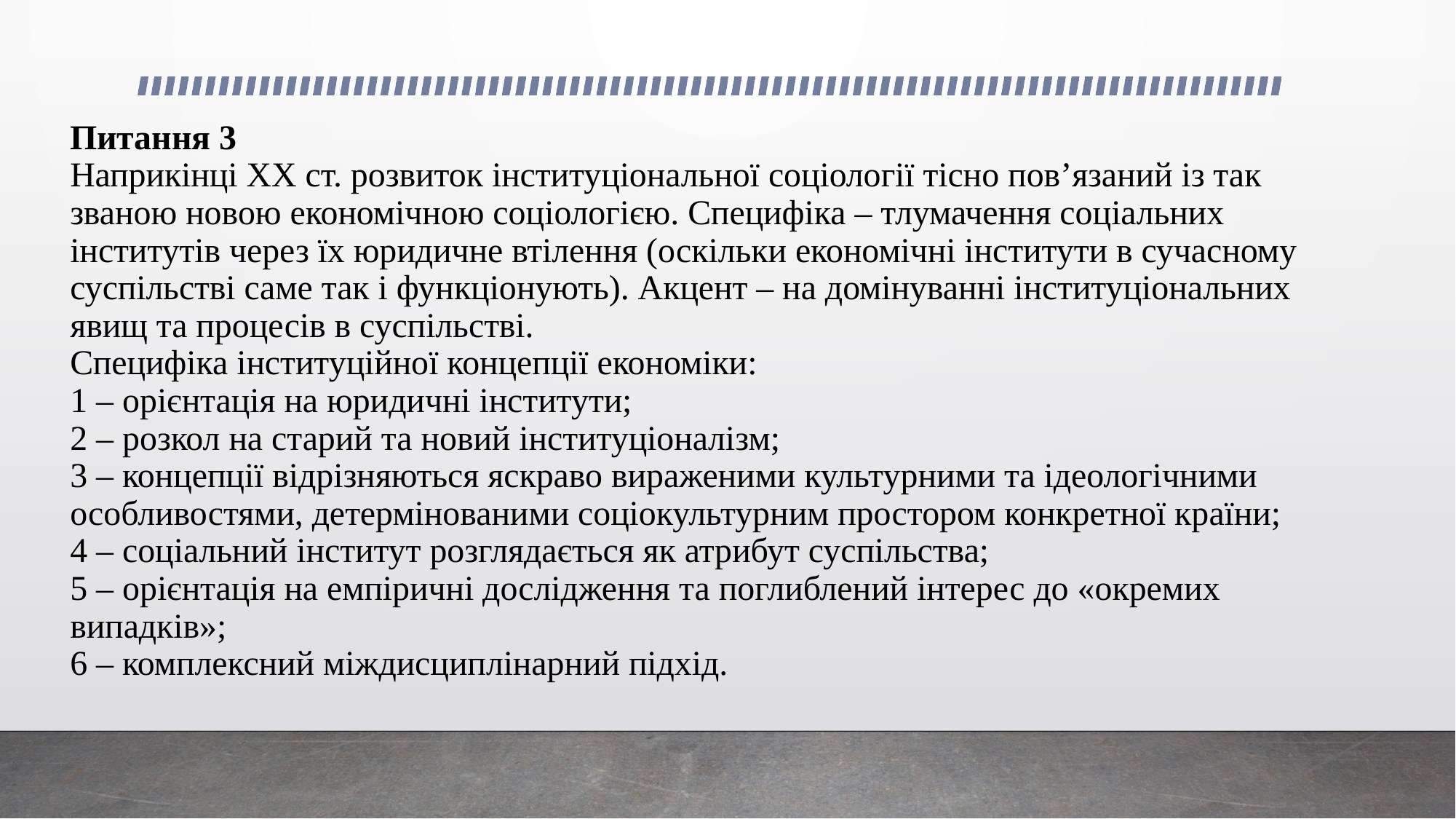

# Питання 3 Наприкінці ХХ ст. розвиток інституціональної соціології тісно пов’язаний із так званою новою економічною соціологією. Специфіка – тлумачення соціальних інститутів через їх юридичне втілення (оскільки економічні інститути в сучасному суспільстві саме так і функціонують). Акцент – на домінуванні інституціональних явищ та процесів в суспільстві. Специфіка інституційної концепції економіки: 1 – орієнтація на юридичні інститути; 2 – розкол на старий та новий інституціоналізм; 3 – концепції відрізняються яскраво вираженими культурними та ідеологічними особливостями, детермінованими соціокультурним простором конкретної країни; 4 – соціальний інститут розглядається як атрибут суспільства; 5 – орієнтація на емпіричні дослідження та поглиблений інтерес до «окремих випадків»; 6 – комплексний міждисциплінарний підхід.